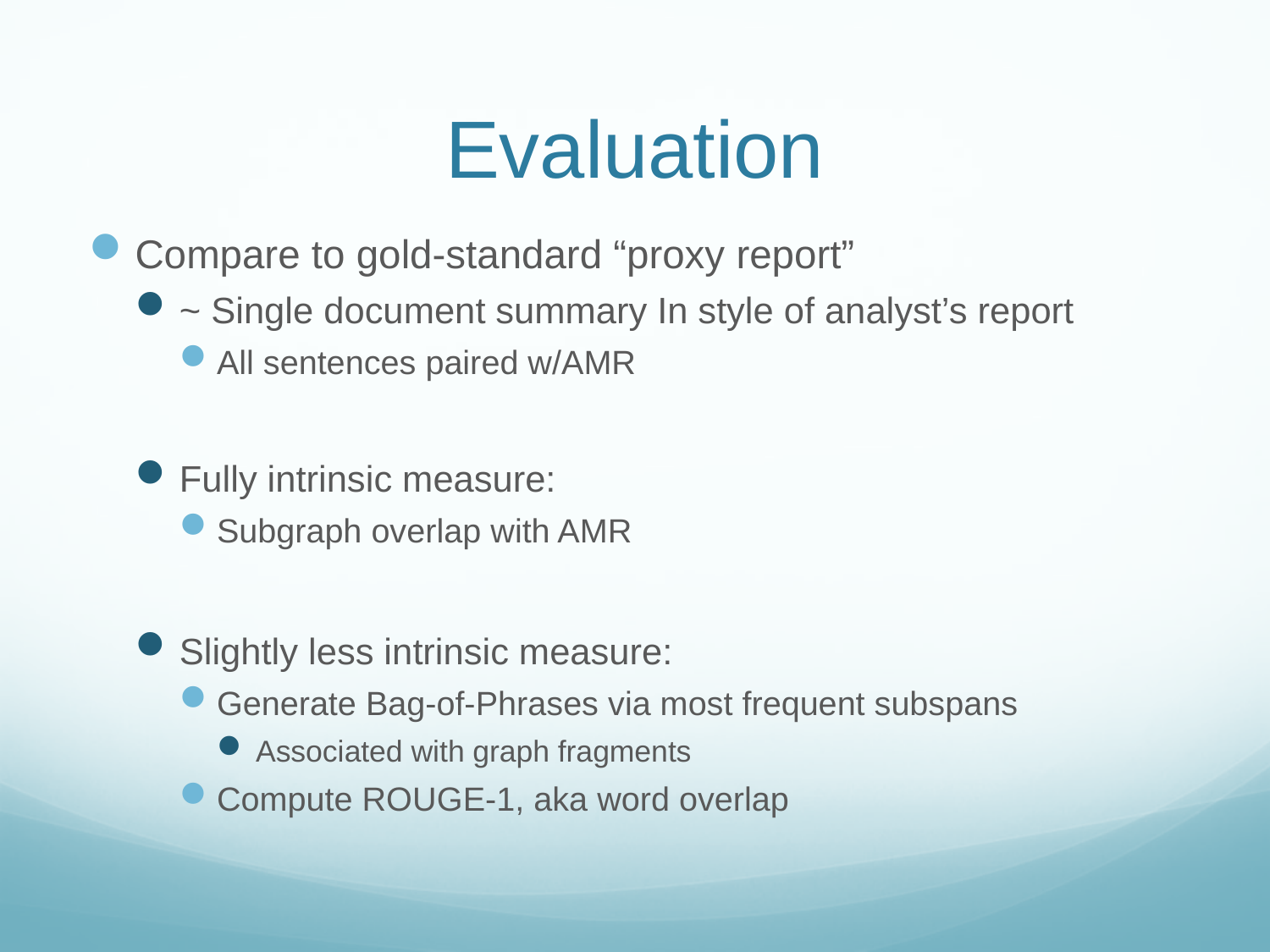

# Evaluation
Compare to gold-standard “proxy report”
~ Single document summary In style of analyst’s report
All sentences paired w/AMR

Fully intrinsic measure:
Subgraph overlap with AMR

Slightly less intrinsic measure:
Generate Bag-of-Phrases via most frequent subspans
Associated with graph fragments
Compute ROUGE-1, aka word overlap